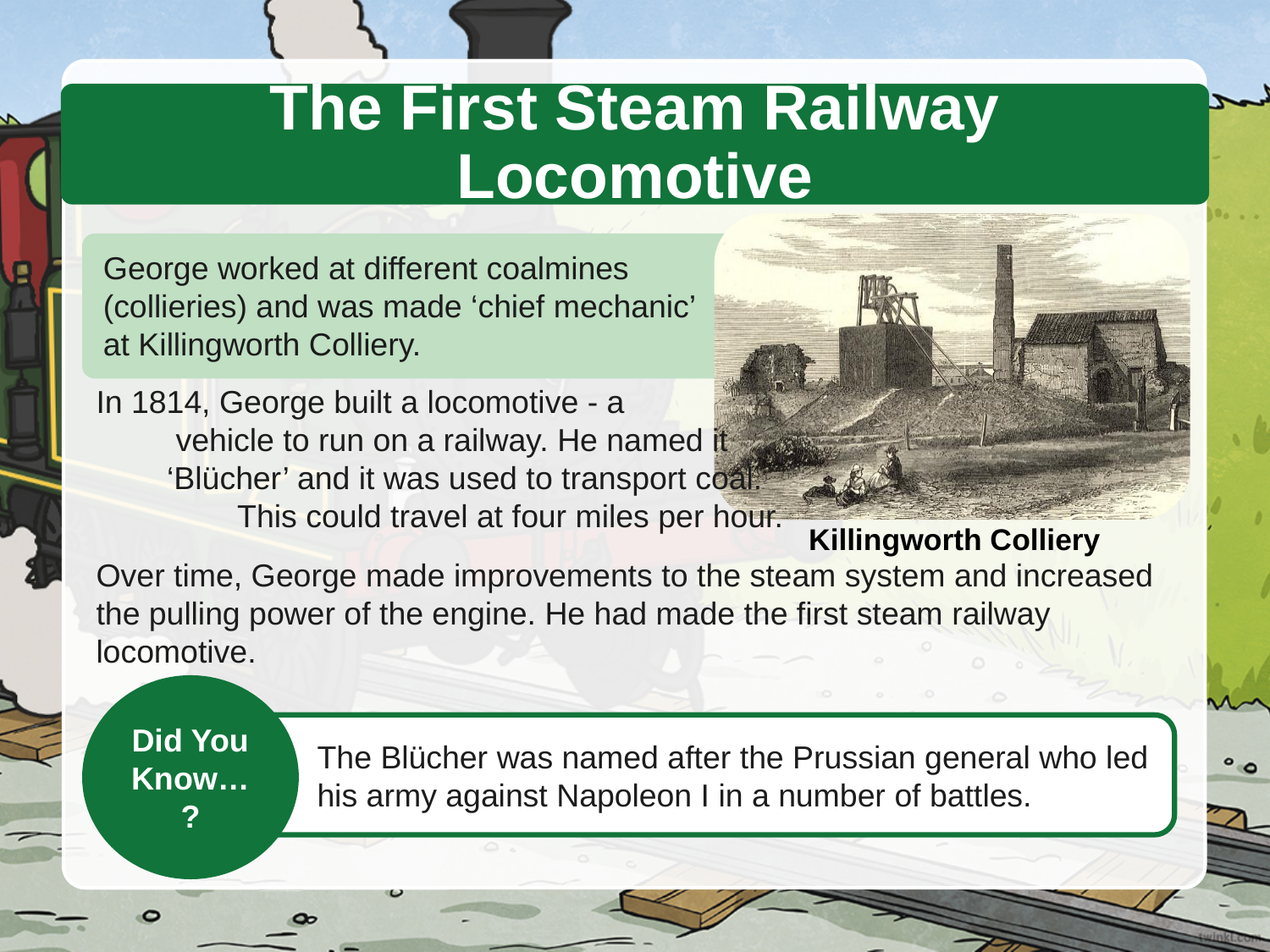

The First Steam Railway Locomotive

George worked at different coalmines (collieries) and was made ‘chief mechanic’ at Killingworth Colliery.

In 1814, George built a locomotive - a                                                                       vehicle to run on a railway. He named it                                                          ‘Blücher’ and it was used to transport coal.                                                              This could travel at four miles per hour.
Over time, George made improvements to the steam system and increased the pulling power of the engine. He had made the first steam railway locomotive.
Killingworth Colliery

Did You Know…?
The Blücher was named after the Prussian general who led his army against Napoleon I in a number of battles.